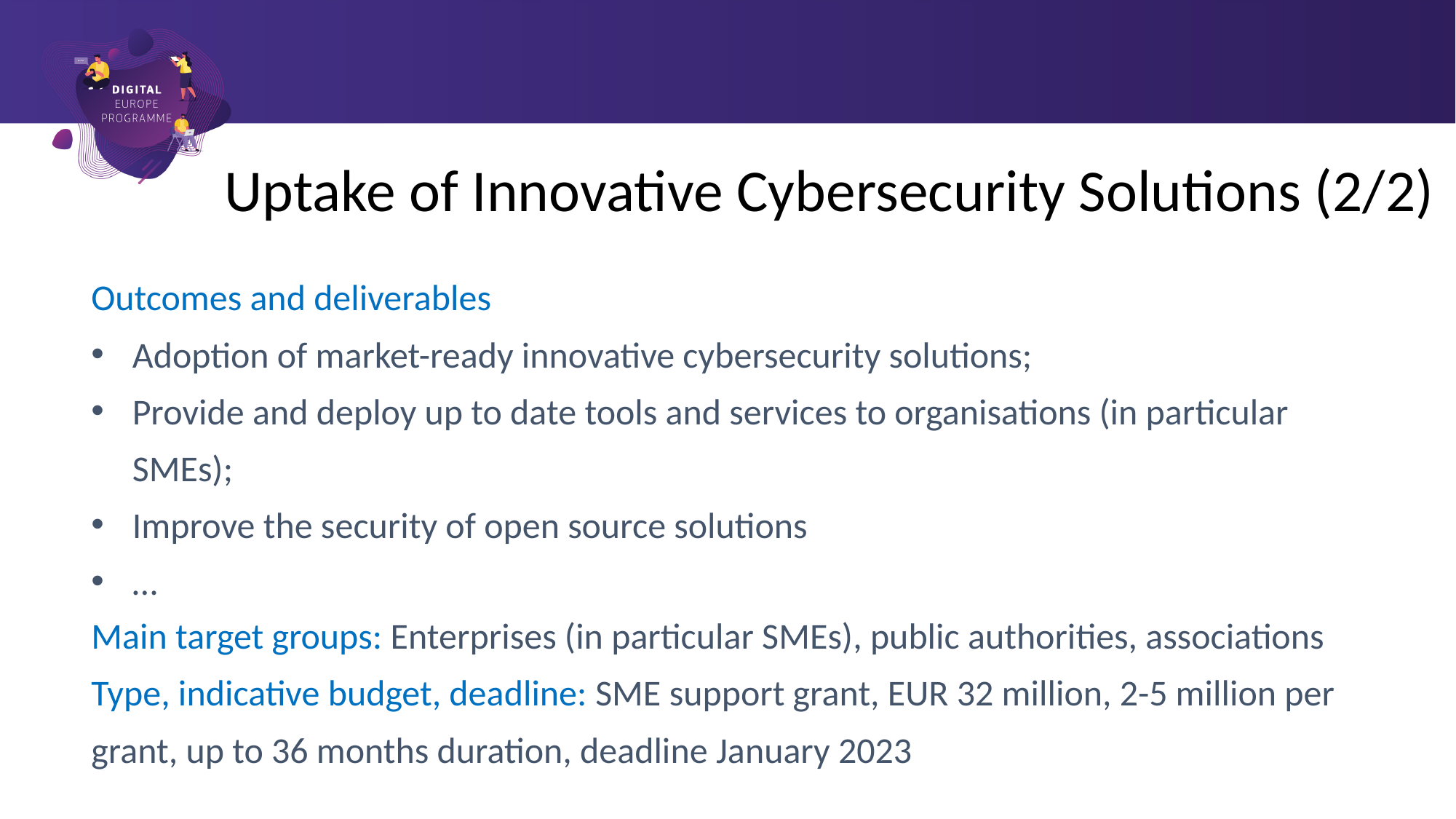

# Uptake of Innovative Cybersecurity Solutions (2/2)
Outcomes and deliverables
Adoption of market-ready innovative cybersecurity solutions;
Provide and deploy up to date tools and services to organisations (in particular SMEs);
Improve the security of open source solutions
…
Main target groups: Enterprises (in particular SMEs), public authorities, associations
Type, indicative budget, deadline: SME support grant, EUR 32 million, 2-5 million per grant, up to 36 months duration, deadline January 2023